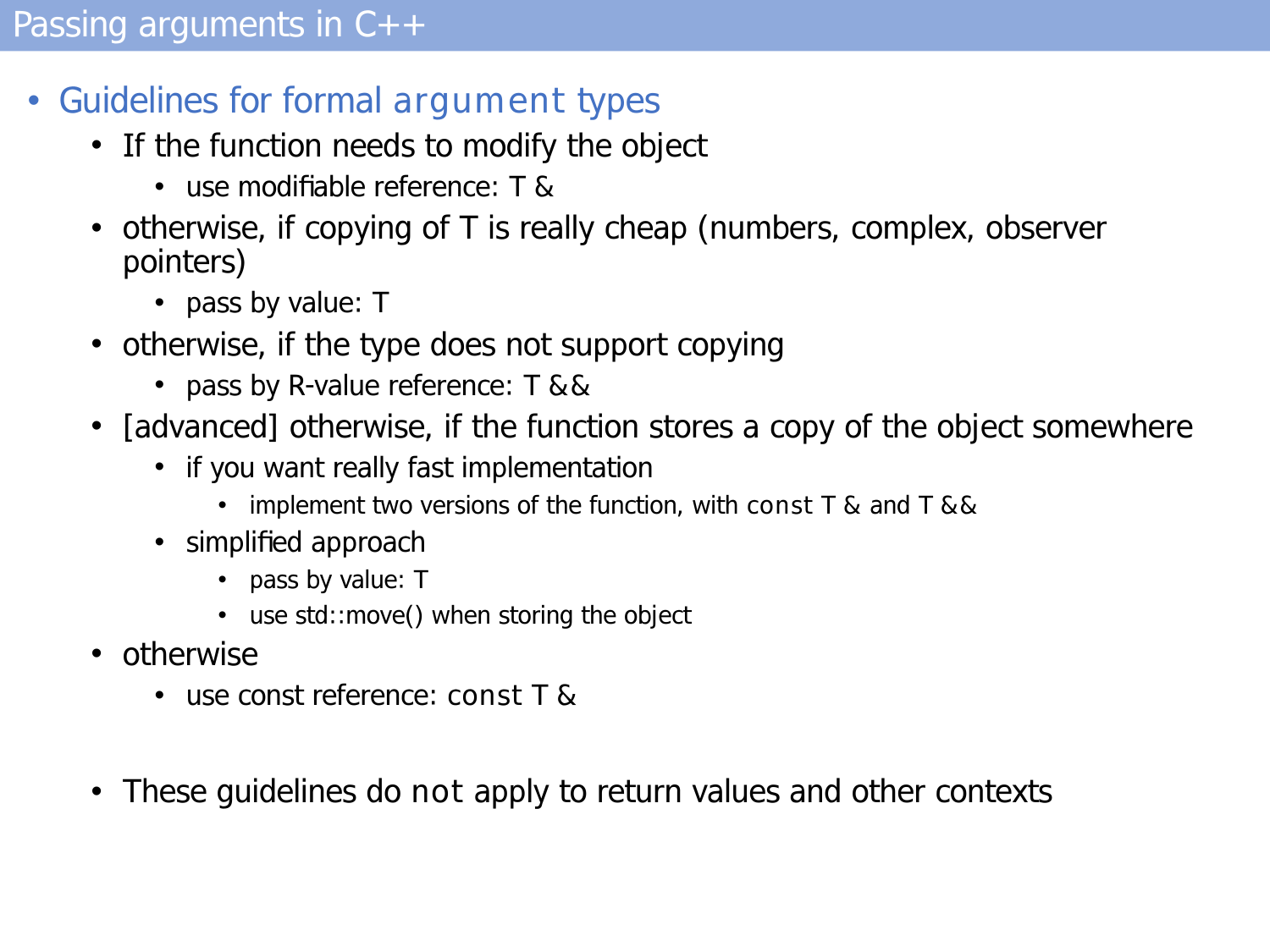

# Passing arguments in C++
Guidelines for formal argument types
If the function needs to modify the object
use modifiable reference: T &
otherwise, if copying of T is really cheap (numbers, complex, observer pointers)
pass by value: T
otherwise, if the type does not support copying
pass by R-value reference: T &&
[advanced] otherwise, if the function stores a copy of the object somewhere
if you want really fast implementation
implement two versions of the function, with const T & and T &&
simplified approach
pass by value: T
use std::move() when storing the object
otherwise
use const reference: const T &

These guidelines do not apply to return values and other contexts